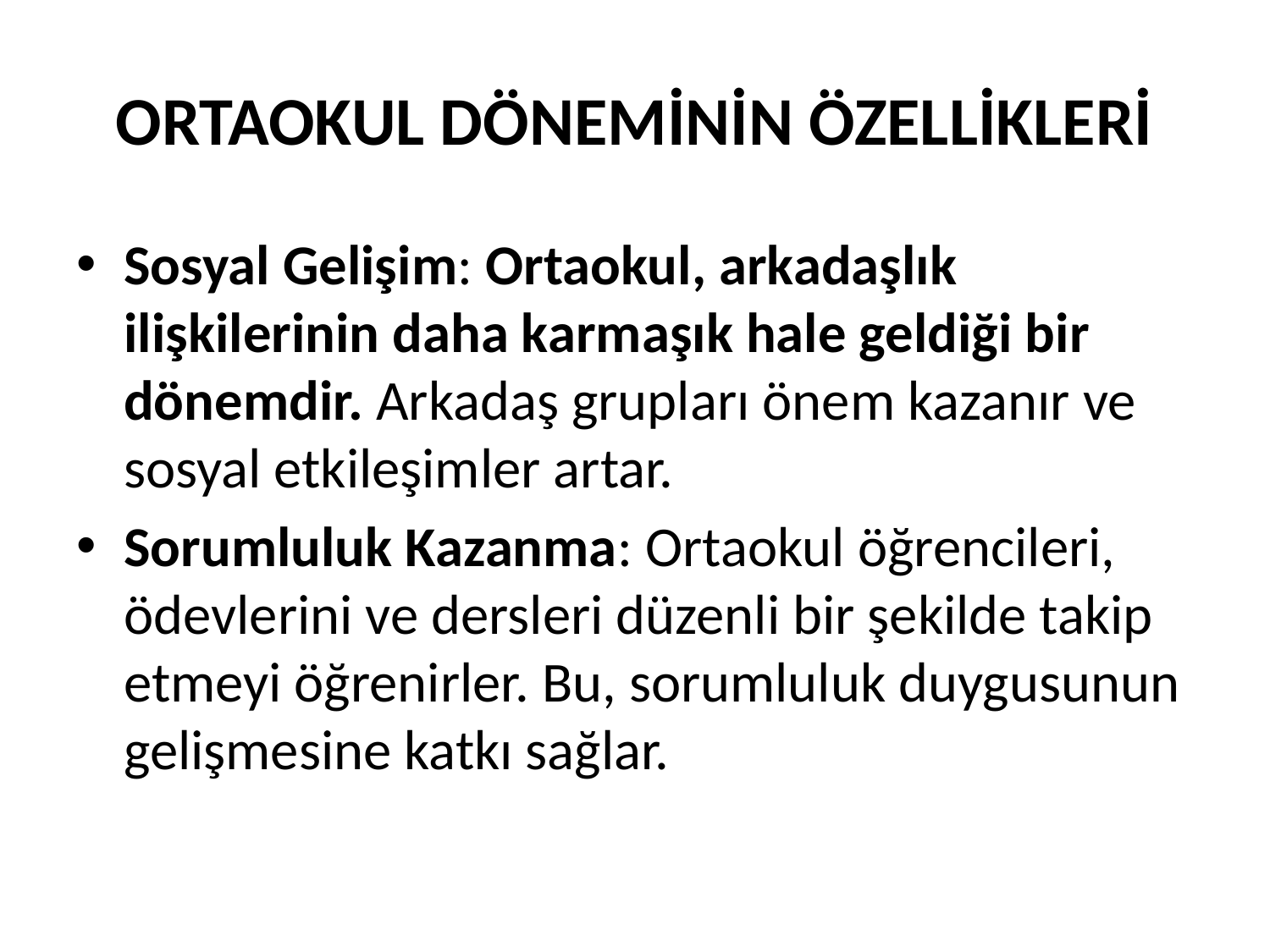

# ORTAOKUL DÖNEMİNİN ÖZELLİKLERİ
Sosyal Gelişim: Ortaokul, arkadaşlık ilişkilerinin daha karmaşık hale geldiği bir dönemdir. Arkadaş grupları önem kazanır ve sosyal etkileşimler artar.
Sorumluluk Kazanma: Ortaokul öğrencileri, ödevlerini ve dersleri düzenli bir şekilde takip etmeyi öğrenirler. Bu, sorumluluk duygusunun gelişmesine katkı sağlar.